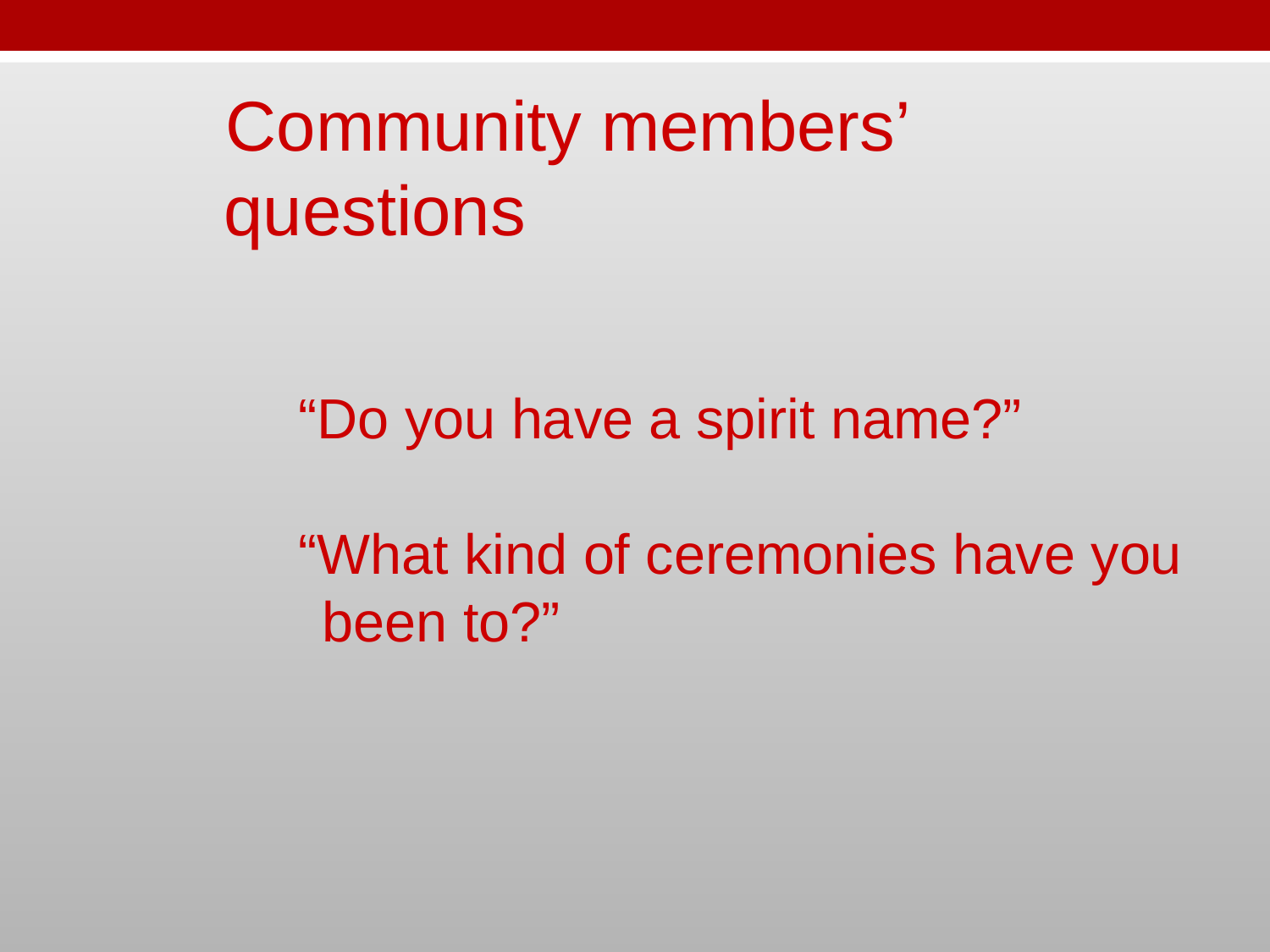

Community members’ questions
“Do you have a spirit name?”

“What kind of ceremonies have you been to?”